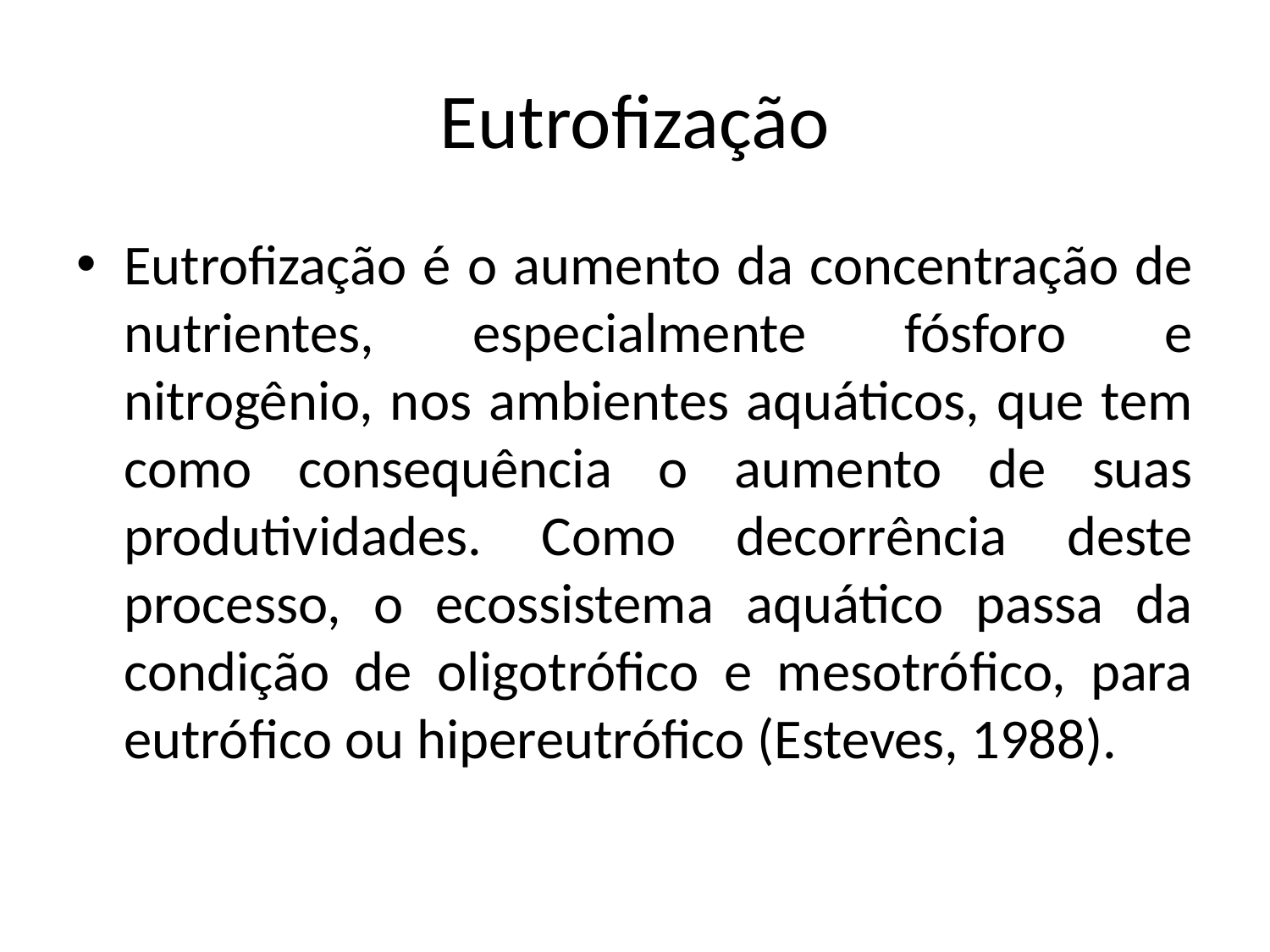

# Eutrofização
Eutrofização é o aumento da concentração de nutrientes, especialmente fósforo e nitrogênio, nos ambientes aquáticos, que tem como consequência o aumento de suas produtividades. Como decorrência deste processo, o ecossistema aquático passa da condição de oligotrófico e mesotrófico, para eutrófico ou hipereutrófico (Esteves, 1988).